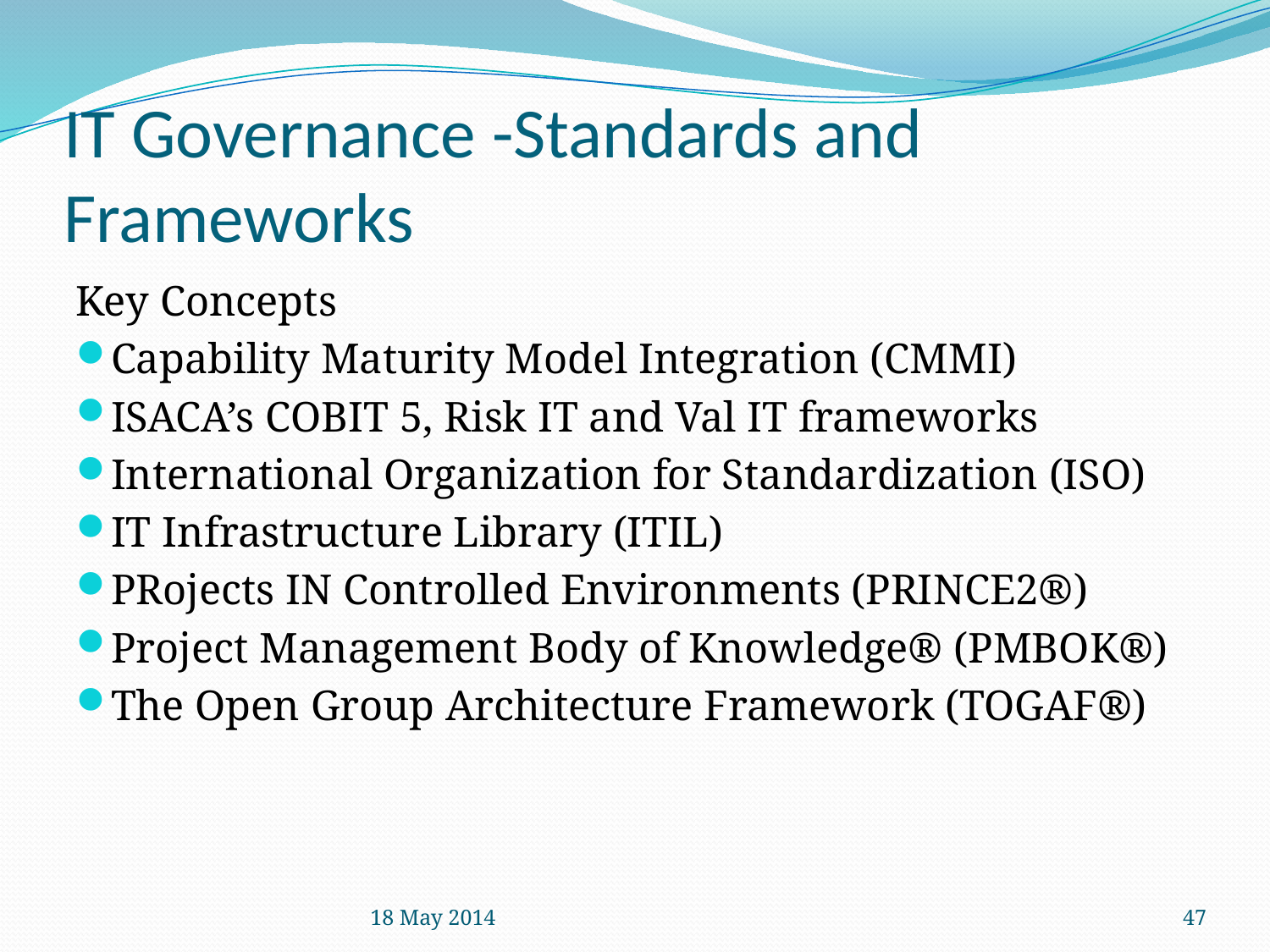

# IT Governance -Standards and Frameworks
Key Concepts
Capability Maturity Model Integration (CMMI)
ISACA’s COBIT 5, Risk IT and Val IT frameworks
International Organization for Standardization (ISO)
IT Infrastructure Library (ITIL)
PRojects IN Controlled Environments (PRINCE2®)
Project Management Body of Knowledge® (PMBOK®)
The Open Group Architecture Framework (TOGAF®)
18 May 2014
47